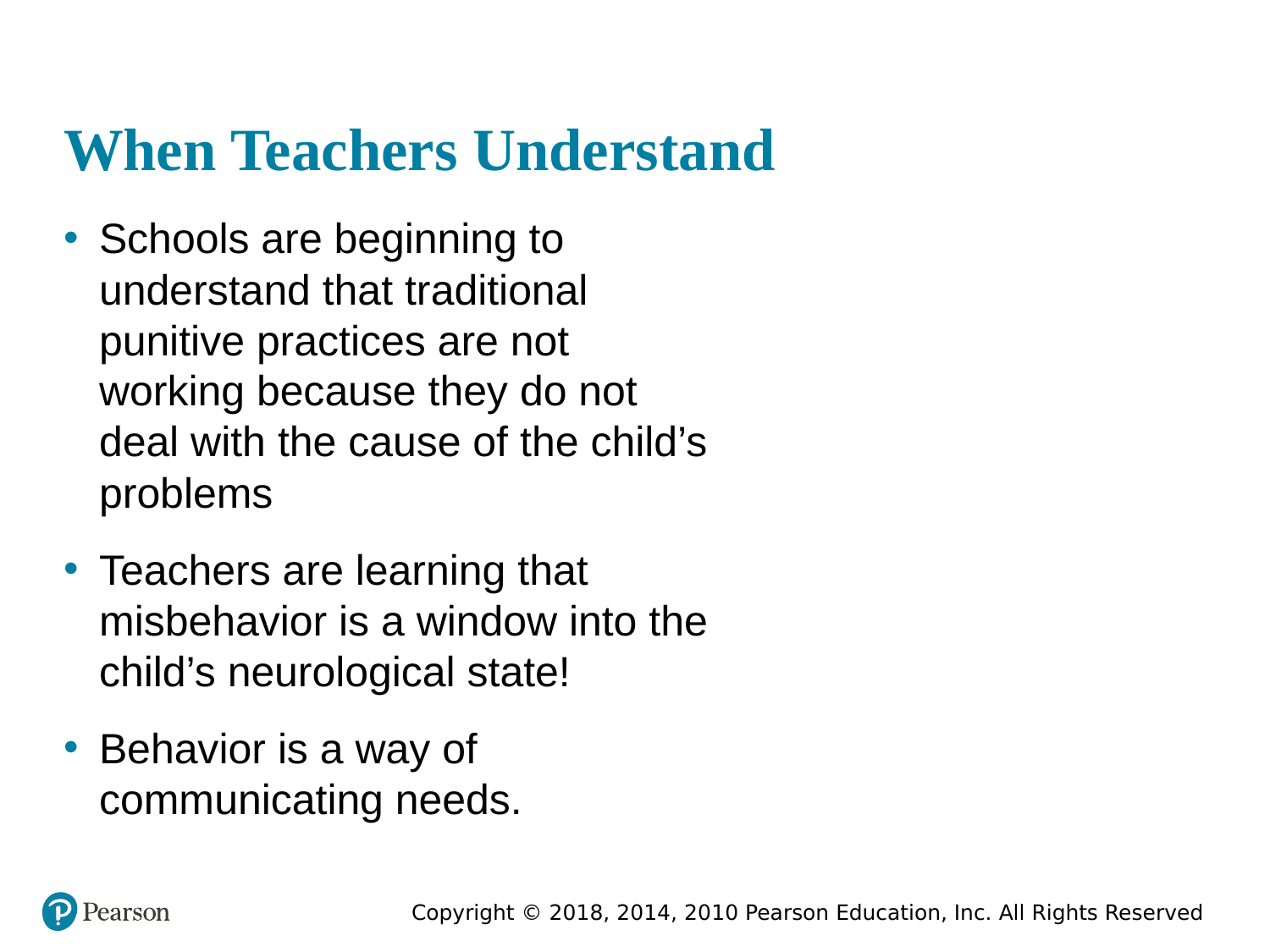

# When Teachers Understand
Schools are beginning to understand that traditional punitive practices are not working because they do not deal with the cause of the child’s problems
Teachers are learning that misbehavior is a window into the child’s neurological state!
Behavior is a way of communicating needs.
This empty pane is for trainer reference